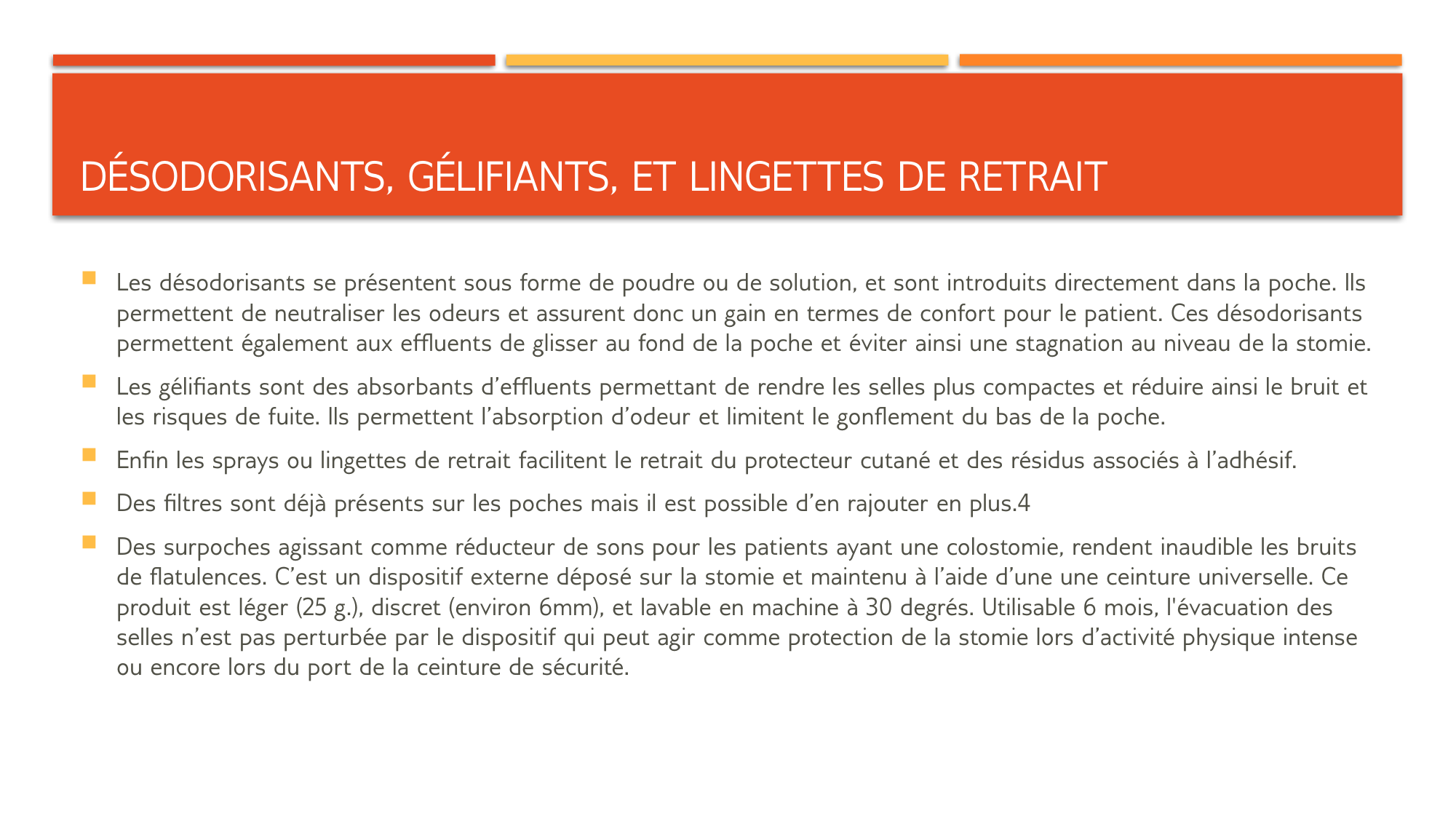

# Désodorisants, gélifiants, et lingettes de retrait
Les désodorisants se présentent sous forme de poudre ou de solution, et sont introduits directement dans la poche. Ils permettent de neutraliser les odeurs et assurent donc un gain en termes de confort pour le patient. Ces désodorisants permettent également aux effluents de glisser au fond de la poche et éviter ainsi une stagnation au niveau de la stomie.
Les gélifiants sont des absorbants d’effluents permettant de rendre les selles plus compactes et réduire ainsi le bruit et les risques de fuite. Ils permettent l’absorption d’odeur et limitent le gonflement du bas de la poche.
Enfin les sprays ou lingettes de retrait facilitent le retrait du protecteur cutané et des résidus associés à l’adhésif.
Des filtres sont déjà présents sur les poches mais il est possible d’en rajouter en plus.4
Des surpoches agissant comme réducteur de sons pour les patients ayant une colostomie, rendent inaudible les bruits de flatulences. C’est un dispositif externe déposé sur la stomie et maintenu à l’aide d’une une ceinture universelle. Ce produit est léger (25 g.), discret (environ 6mm), et lavable en machine à 30 degrés. Utilisable 6 mois, l'évacuation des selles n’est pas perturbée par le dispositif qui peut agir comme protection de la stomie lors d’activité physique intense ou encore lors du port de la ceinture de sécurité.